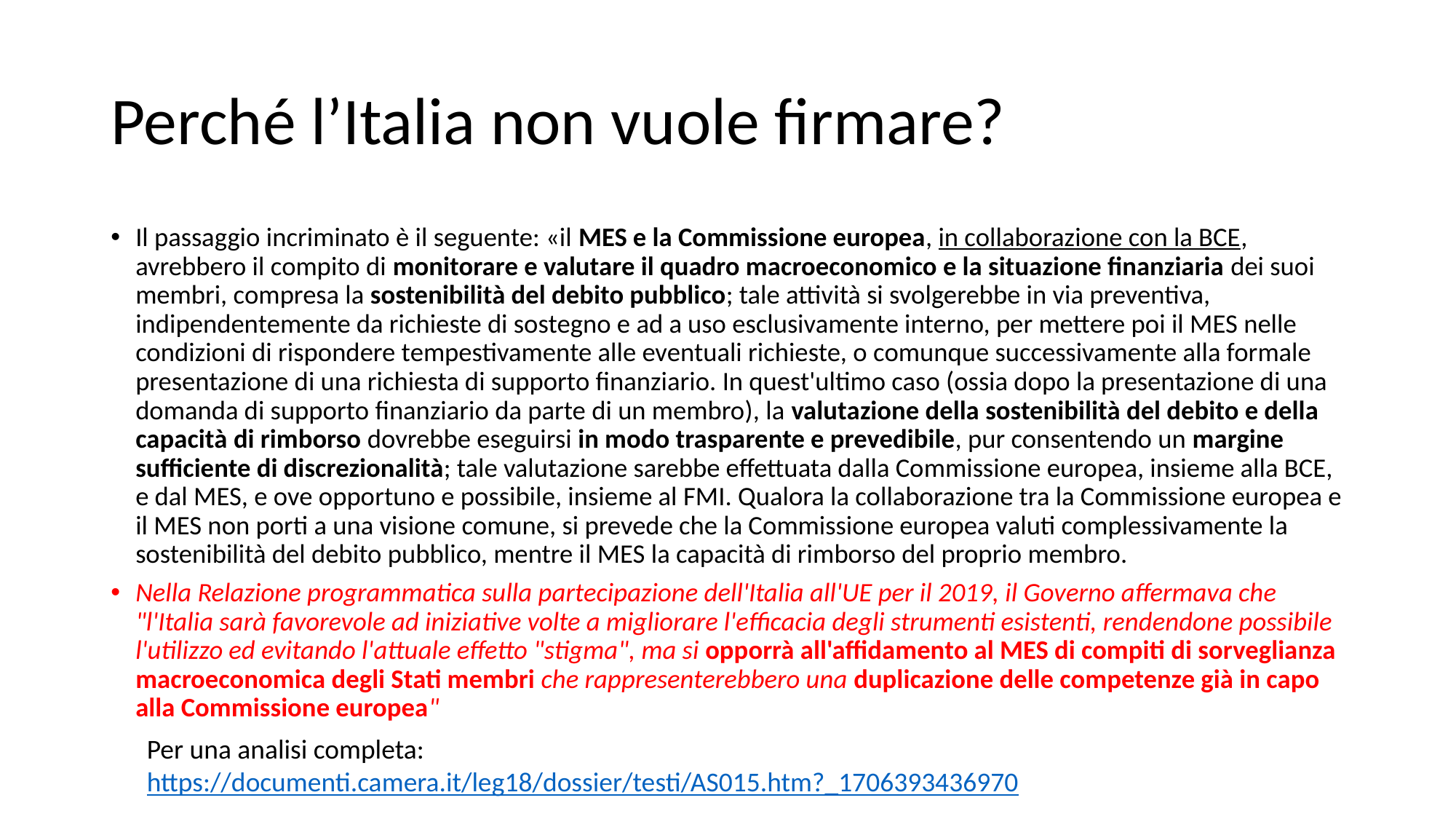

# Perché l’Italia non vuole firmare?
Il passaggio incriminato è il seguente: «il MES e la Commissione europea, in collaborazione con la BCE, avrebbero il compito di monitorare e valutare il quadro macroeconomico e la situazione finanziaria dei suoi membri, compresa la sostenibilità del debito pubblico; tale attività si svolgerebbe in via preventiva, indipendentemente da richieste di sostegno e ad a uso esclusivamente interno, per mettere poi il MES nelle condizioni di rispondere tempestivamente alle eventuali richieste, o comunque successivamente alla formale presentazione di una richiesta di supporto finanziario. In quest'ultimo caso (ossia dopo la presentazione di una domanda di supporto finanziario da parte di un membro), la valutazione della sostenibilità del debito e della capacità di rimborso dovrebbe eseguirsi in modo trasparente e prevedibile, pur consentendo un margine sufficiente di discrezionalità; tale valutazione sarebbe effettuata dalla Commissione europea, insieme alla BCE, e dal MES, e ove opportuno e possibile, insieme al FMI. Qualora la collaborazione tra la Commissione europea e il MES non porti a una visione comune, si prevede che la Commissione europea valuti complessivamente la sostenibilità del debito pubblico, mentre il MES la capacità di rimborso del proprio membro.
Nella Relazione programmatica sulla partecipazione dell'Italia all'UE per il 2019, il Governo affermava che "l'Italia sarà favorevole ad iniziative volte a migliorare l'efficacia degli strumenti esistenti, rendendone possibile l'utilizzo ed evitando l'attuale effetto "stigma", ma si opporrà all'affidamento al MES di compiti di sorveglianza macroeconomica degli Stati membri che rappresenterebbero una duplicazione delle competenze già in capo alla Commissione europea"
Per una analisi completa: https://documenti.camera.it/leg18/dossier/testi/AS015.htm?_1706393436970